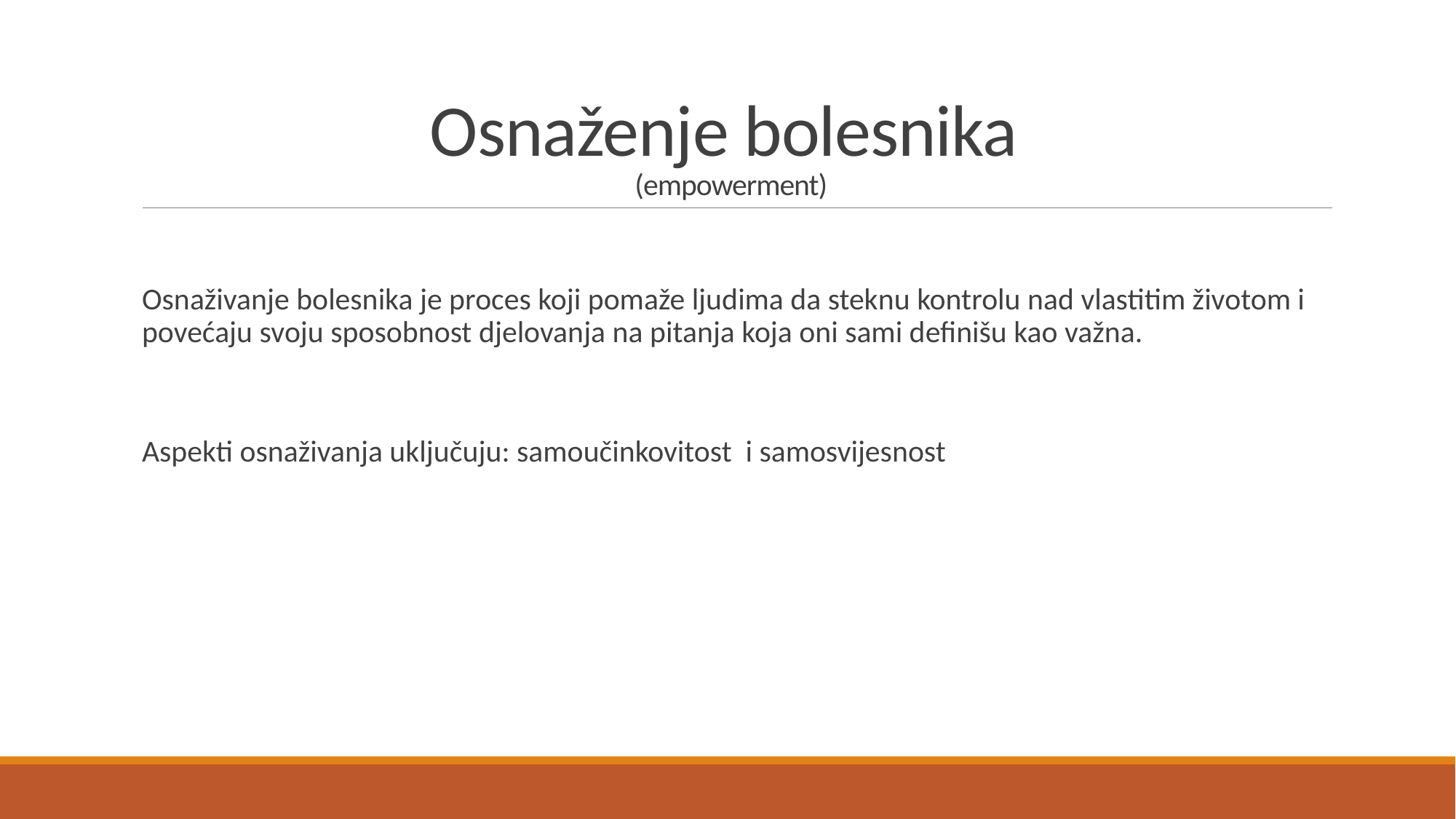

# Osnaženje bolesnika (empowerment)

Osnaživanje bolesnika je proces koji pomaže ljudima da steknu kontrolu nad vlastitim životom i povećaju svoju sposobnost djelovanja na pitanja koja oni sami definišu kao važna.
Aspekti osnaživanja uključuju: samoučinkovitost  i samosvijesnost